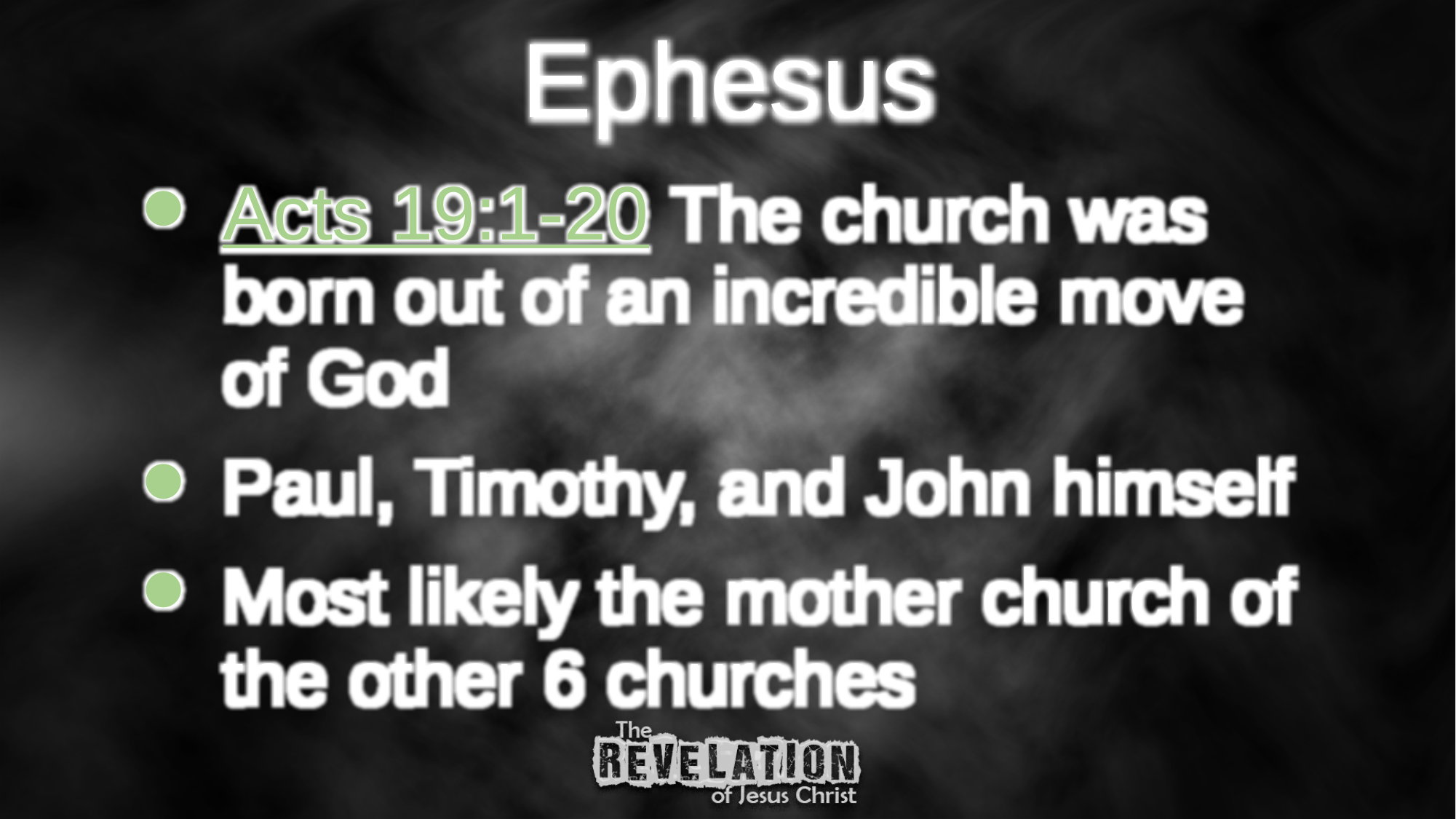

Ephesus
Acts 19:1-20 The church was born out of an incredible move of God
Paul, Timothy, and John himself
Most likely the mother church of the other 6 churches